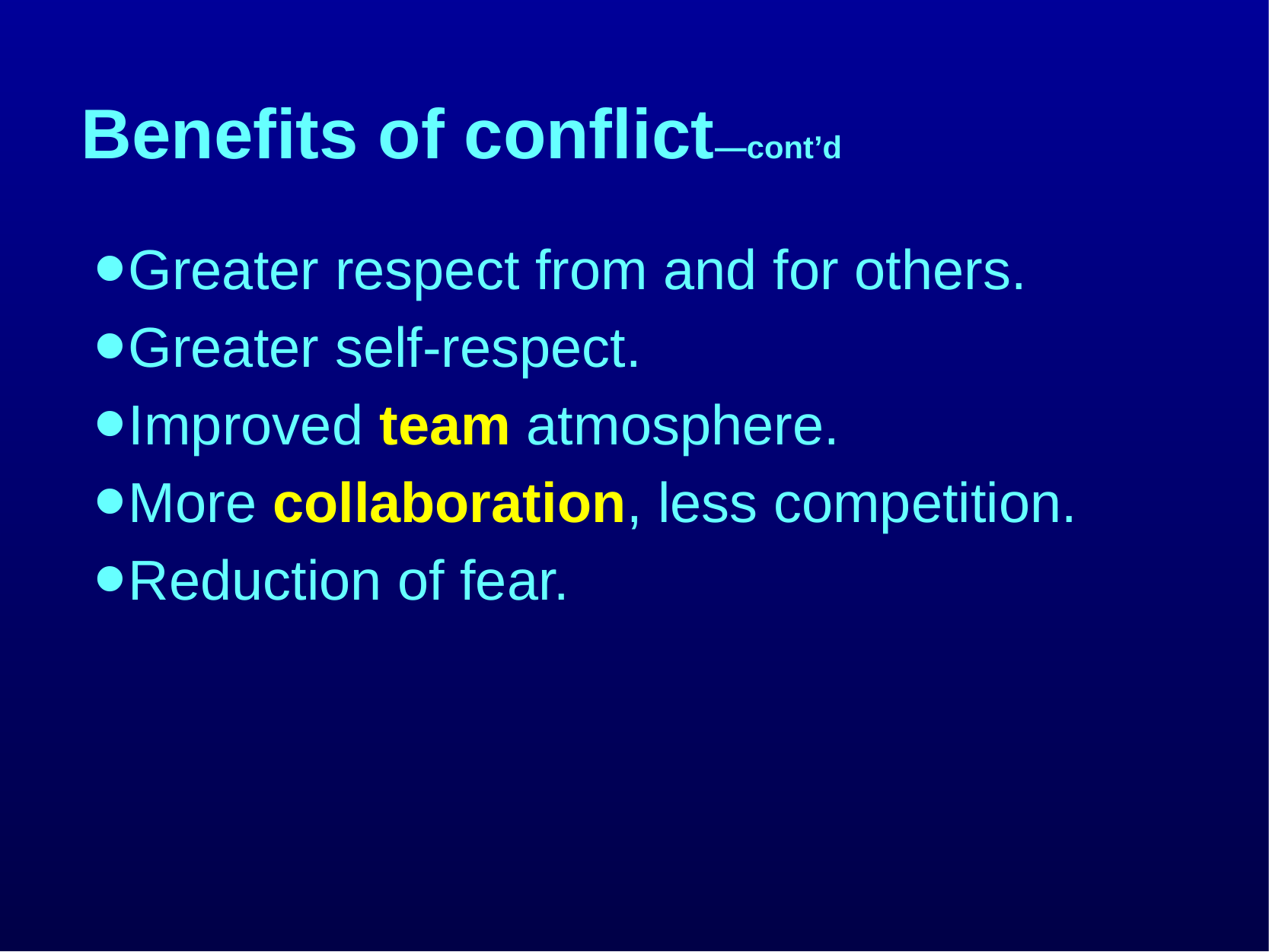

# Benefits of conflict—cont’d
Greater respect from and for others.
Greater self-respect.
Improved team atmosphere.
More collaboration, less competition.
Reduction of fear.